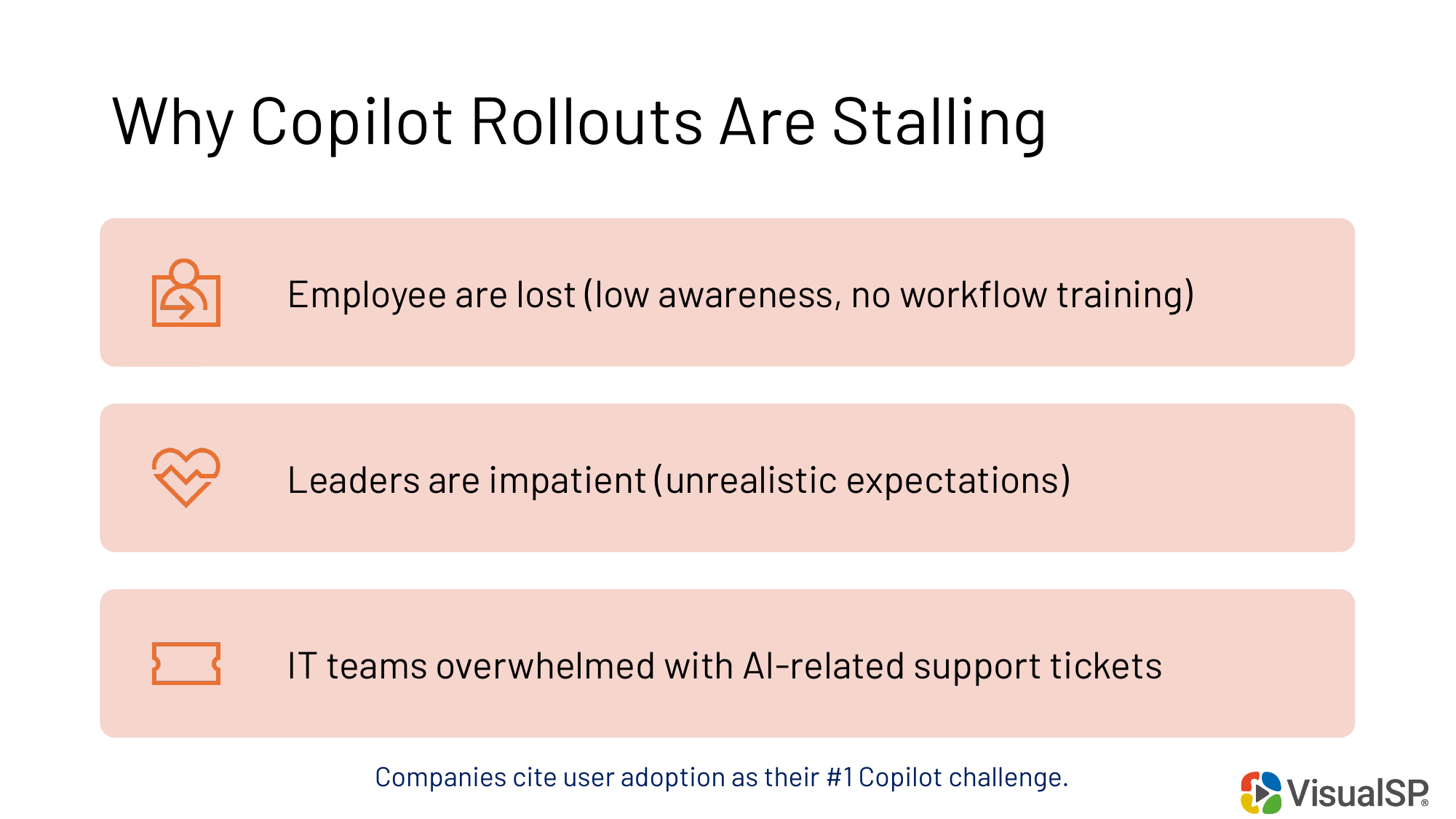

# Why Copilot Rollouts Are Stalling
Employee are lost (low awareness, no workflow training)
Leaders are impatient (unrealistic expectations)
IT teams overwhelmed with AI-related support tickets
Companies cite user adoption as their #1 Copilot challenge.